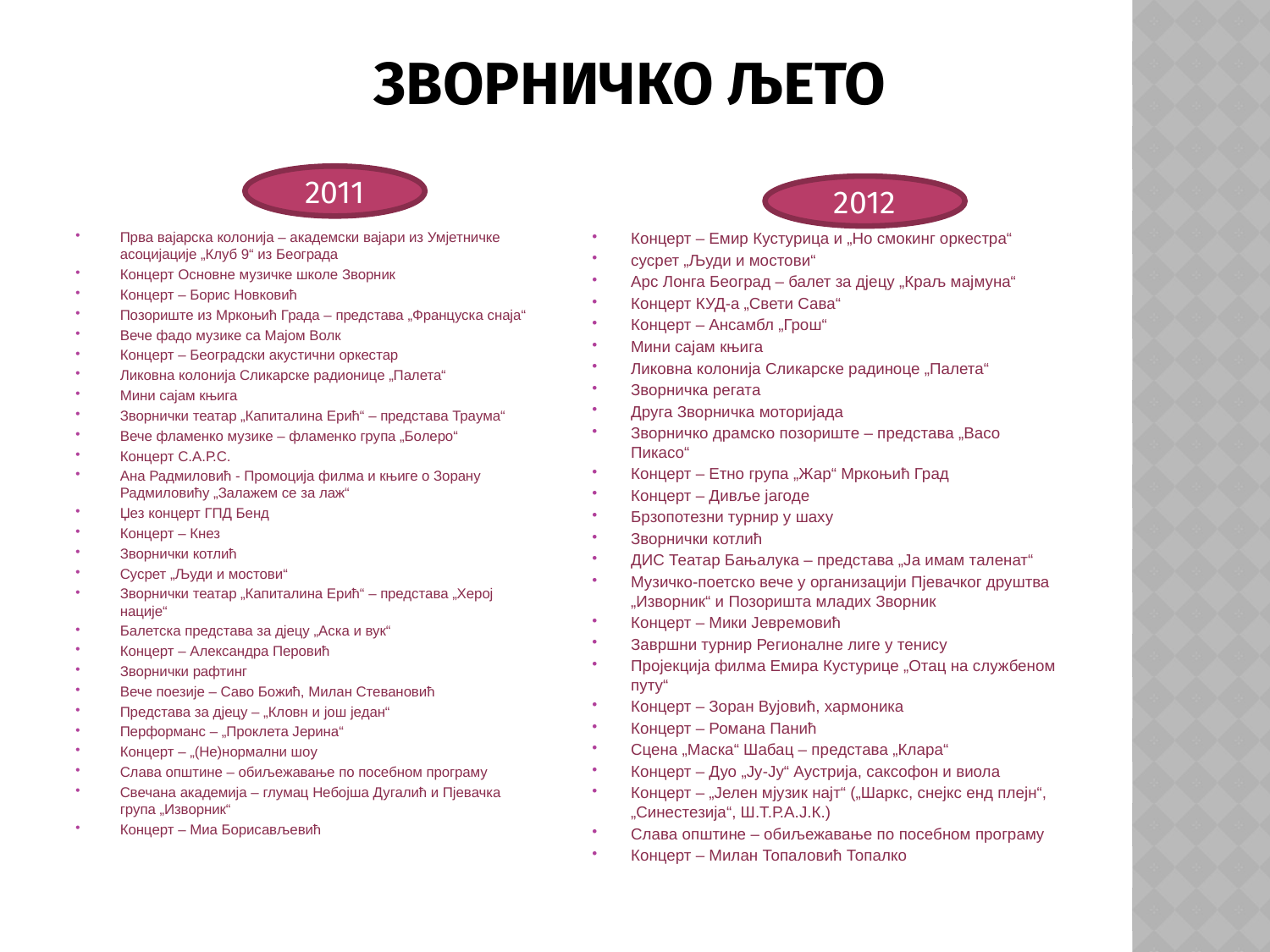

# ЗВОРНИЧКО ЉЕТО
2011
2012
Прва вајарска колонија – академски вајари из Умјетничке асоцијације „Клуб 9“ из Београда
Концерт Основне музичке школе Зворник
Концерт – Борис Новковић
Позориште из Мркоњић Града – представа „Француска снаја“
Вече фадо музике са Мајом Волк
Концерт – Београдски акустични оркестар
Ликовна колонија Сликарске радионице „Палета“
Мини сајам књига
Зворнички театар „Капиталина Ерић“ – представа Траума“
Вече фламенко музике – фламенко група „Болеро“
Концерт С.А.Р.С.
Ана Радмиловић - Промоција филма и књиге о Зорану Радмиловићу „Залажем се за лаж“
Џез концерт ГПД Бенд
Концерт – Кнез
Зворнички котлић
Сусрет „Људи и мостови“
Зворнички театар „Капиталина Ерић“ – представа „Херој нације“
Балетска представа за дјецу „Аска и вук“
Концерт – Александра Перовић
Зворнички рафтинг
Вече поезије – Саво Божић, Милан Стевановић
Представа за дјецу – „Кловн и још један“
Перформанс – „Проклета Јерина“
Концерт – „(Не)нормални шоу
Слава општине – обиљежавање по посебном програму
Свечана академија – глумац Небојша Дугалић и Пјевачка група „Изворник“
Концерт – Миа Борисављевић

Концерт – Емир Кустурица и „Но смокинг оркестра“
сусрет „Људи и мостови“
Арс Лонга Београд – балет за дјецу „Краљ мајмуна“
Концерт КУД-а „Свети Сава“
Концерт – Ансамбл „Грош“
Мини сајам књига
Ликовна колонија Сликарске радиноце „Палета“
Зворничка регата
Друга Зворничка моторијада
Зворничко драмско позориште – представа „Васо Пикасо“
Концерт – Етно група „Жар“ Мркоњић Град
Концерт – Дивље јагоде
Брзопотезни турнир у шаху
Зворнички котлић
ДИС Театар Бањалука – представа „Ја имам таленат“
Музичко-поетско вече у организацији Пјевачког друштва „Изворник“ и Позоришта младих Зворник
Концерт – Мики Јевремовић
Завршни турнир Регионалне лиге у тенису
Пројекција филма Емира Кустурице „Отац на службеном путу“
Концерт – Зоран Вујовић, хармоника
Концерт – Романа Панић
Сцена „Маска“ Шабац – представа „Клара“
Концерт – Дуо „Ју-Ју“ Аустрија, саксофон и виола
Концерт – „Јелен мјузик најт“ („Шаркс, снејкс енд плејн“, „Синестезија“, Ш.Т.Р.А.Ј.К.)
Слава општине – обиљежавање по посебном програму
Концерт – Милан Топаловић Топалко